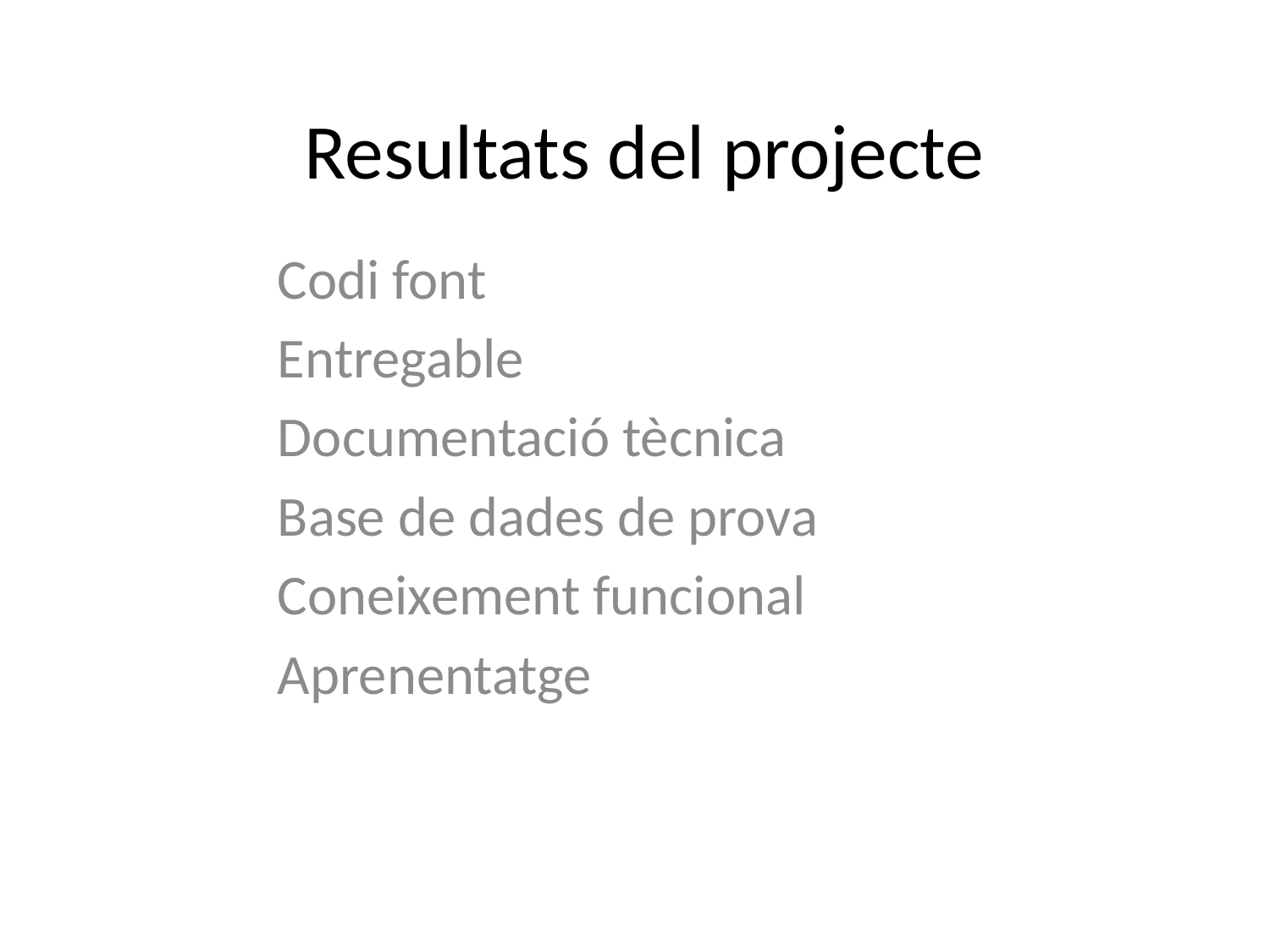

# Resultats del projecte
Codi font
Entregable
Documentació tècnica
Base de dades de prova
Coneixement funcional
Aprenentatge